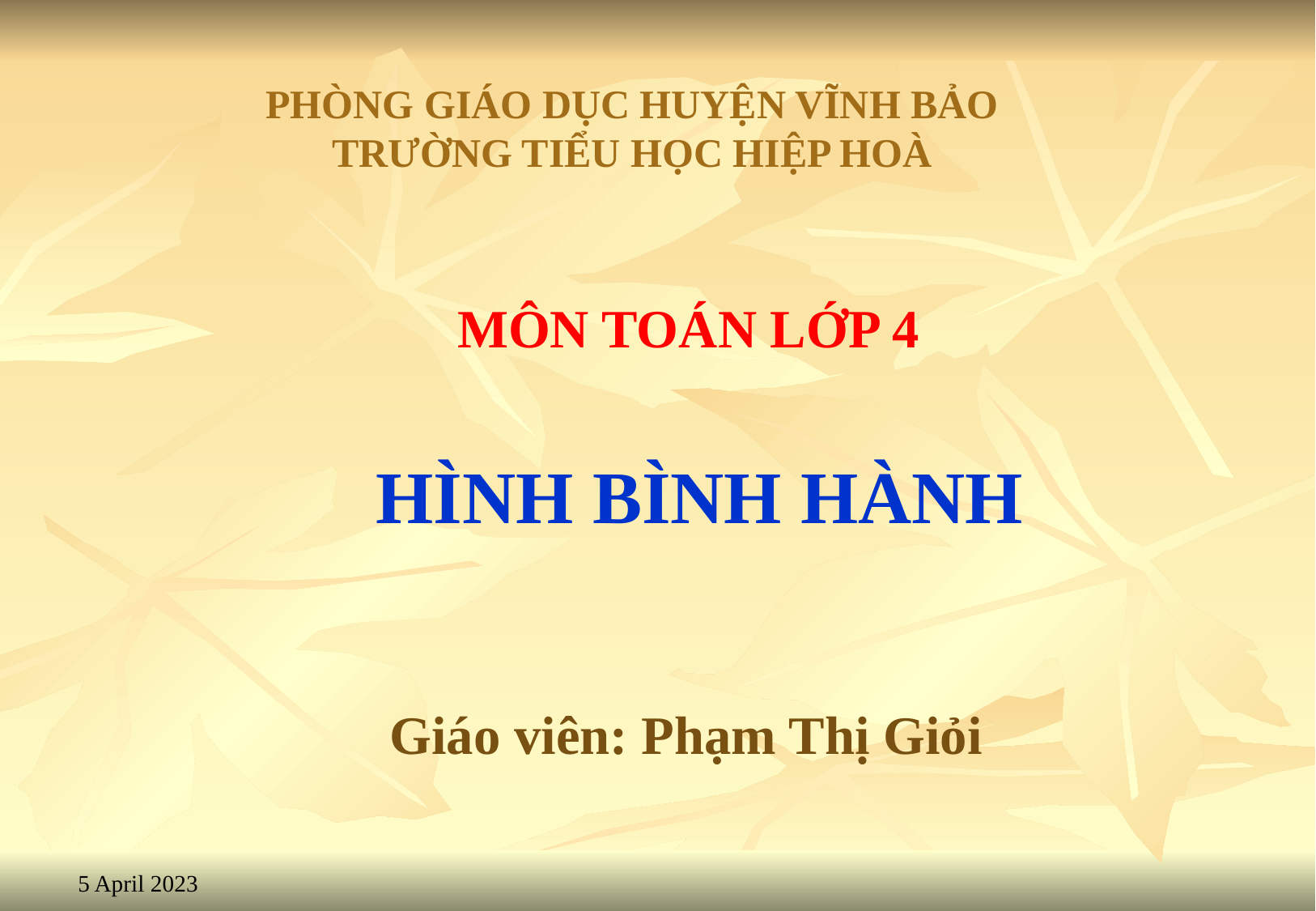

# PHÒNG GIÁO DỤC HUYỆN VĨNH BẢO TRƯỜNG TIỂU HỌC HIỆP HOÀ

                            MÔN TOÁN LỚP 4

                      HÌNH BÌNH HÀNH

                       Giáo viên: Phạm Thị Giỏi
5 April 2023